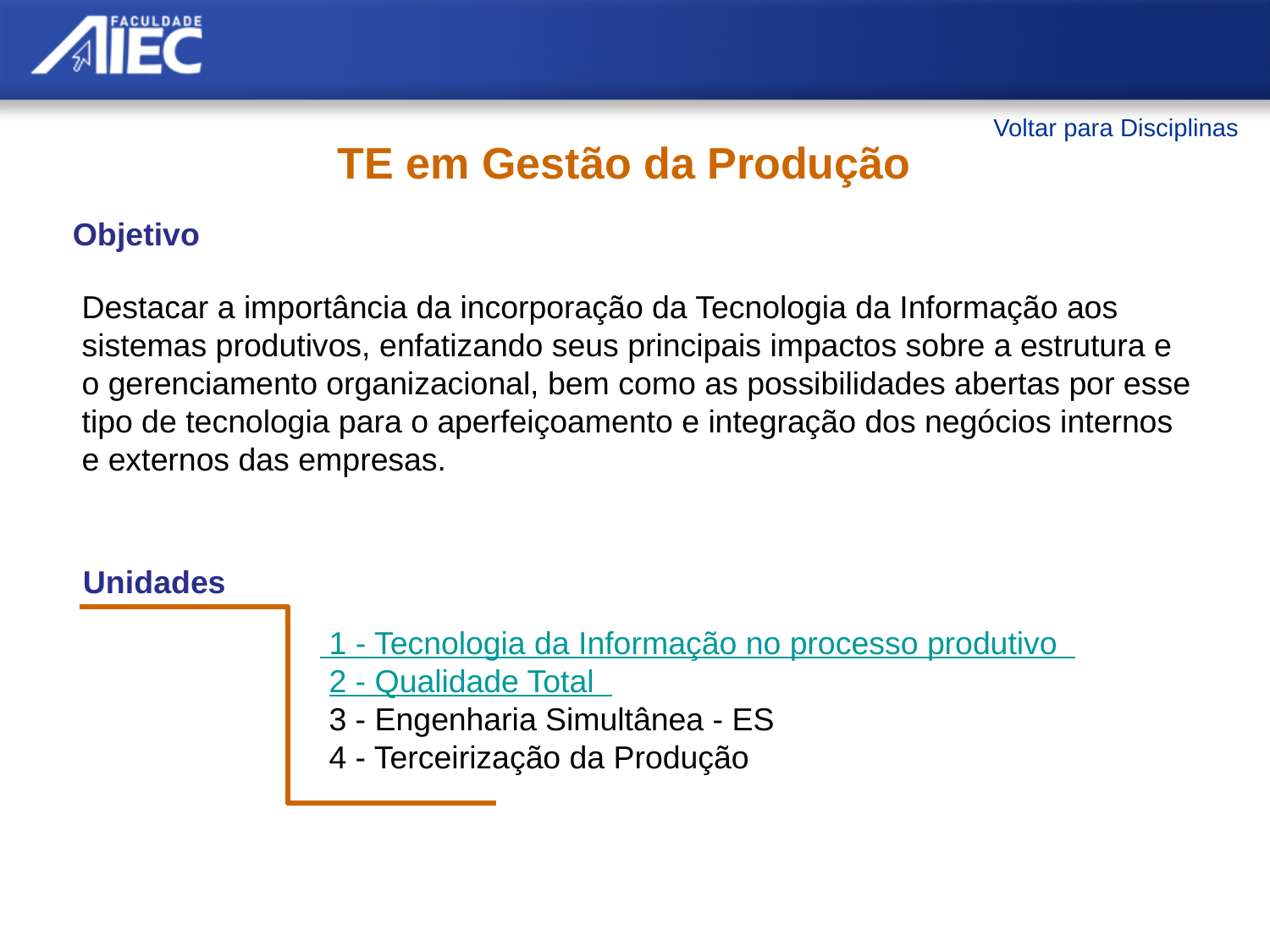

Voltar para Disciplinas
TE em Gestão da Produção
Objetivo
Destacar a importância da incorporação da Tecnologia da Informação aos sistemas produtivos, enfatizando seus principais impactos sobre a estrutura e o gerenciamento organizacional, bem como as possibilidades abertas por esse tipo de tecnologia para o aperfeiçoamento e integração dos negócios internos e externos das empresas.
Unidades
 1 - Tecnologia da Informação no processo produtivo
 2 - Qualidade Total
 3 - Engenharia Simultânea - ES
 4 - Terceirização da Produção